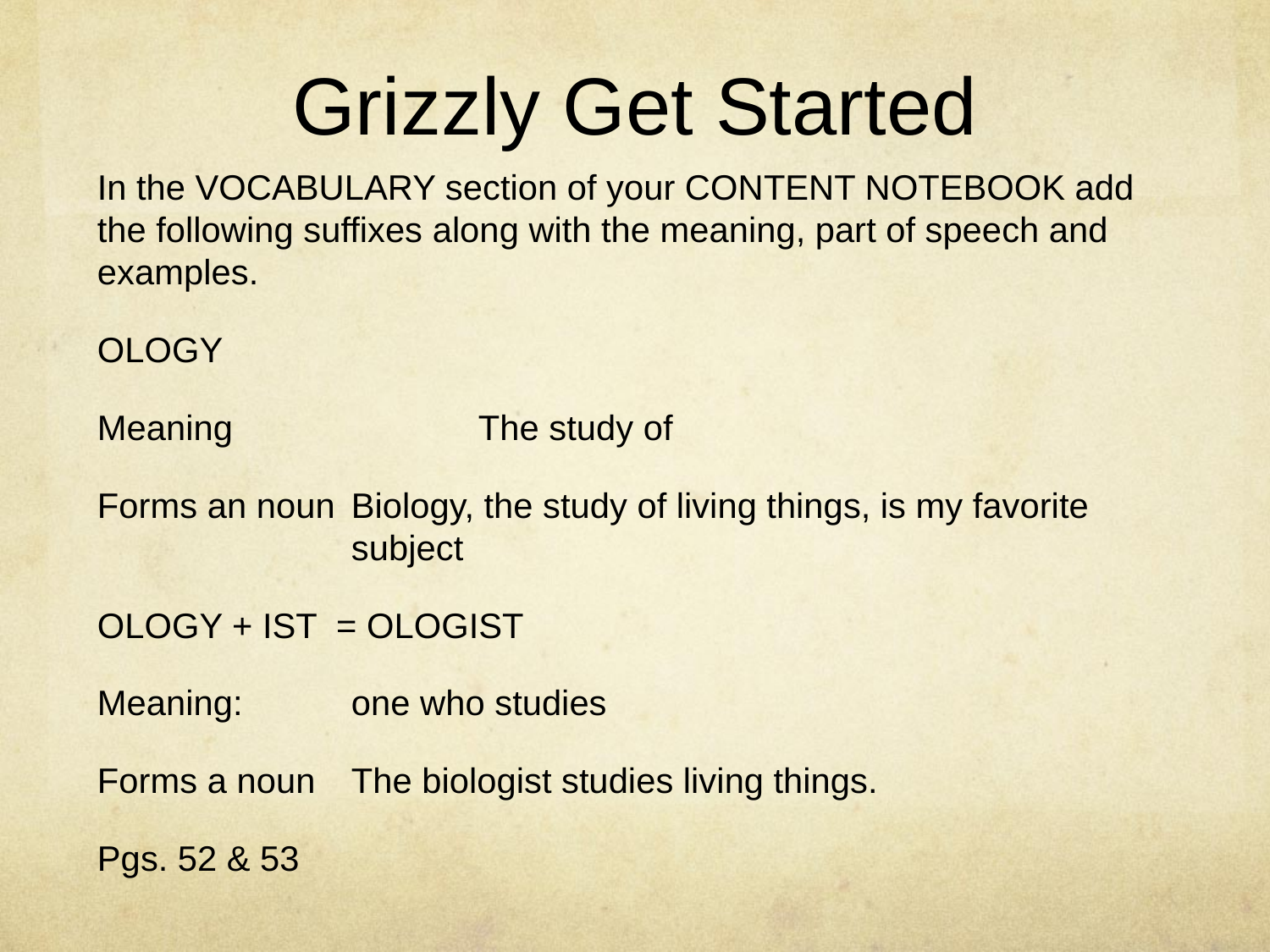

# Grizzly Get Started
In the VOCABULARY section of your CONTENT NOTEBOOK add the following suffixes along with the meaning, part of speech and examples.
OLOGY
Meaning		The study of
Forms an noun	Biology, the study of living things, is my favorite 			subject
OLOGY + IST  = OLOGIST
Meaning:	one who studies
Forms a noun	The biologist studies living things.
Pgs. 52 & 53